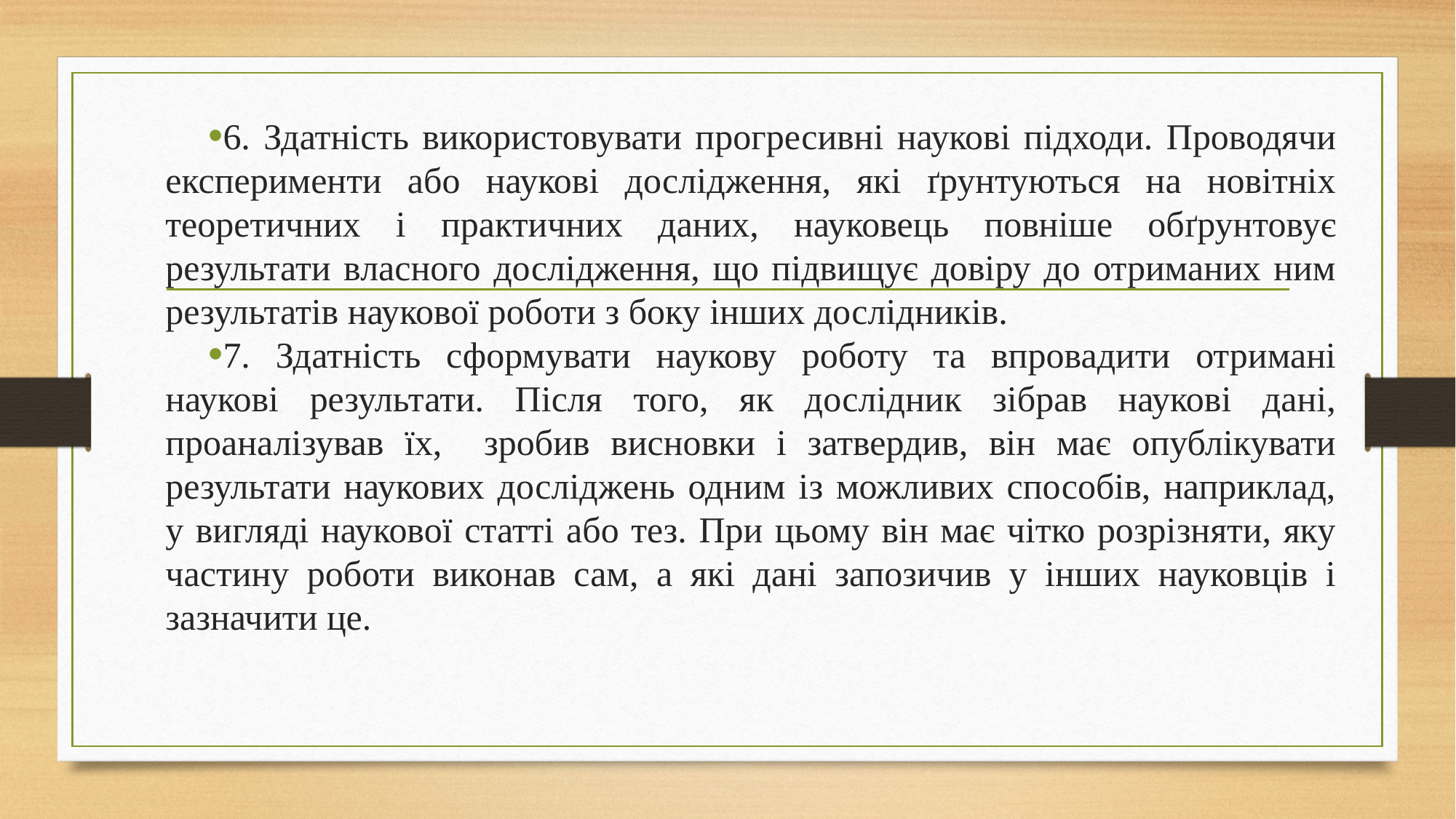

6. Здатність використовувати прогресивні наукові підходи. Проводячи експерименти або наукові дослідження, які ґрунтуються на новітніх теоретичних і практичних даних, науковець повніше обґрунтовує результати власного дослідження, що підвищує довіру до отриманих ним результатів наукової роботи з боку інших дослідників.
7. Здатність сформувати наукову роботу та впровадити отримані наукові результати. Після того, як дослідник зібрав наукові дані, проаналізував їх,  зробив висновки і затвердив, він має опублікувати результати наукових досліджень одним із можливих способів, наприклад, у вигляді наукової статті або тез. При цьому він має чітко розрізняти, яку частину роботи виконав сам, а які дані запозичив у інших науковців і зазначити це.